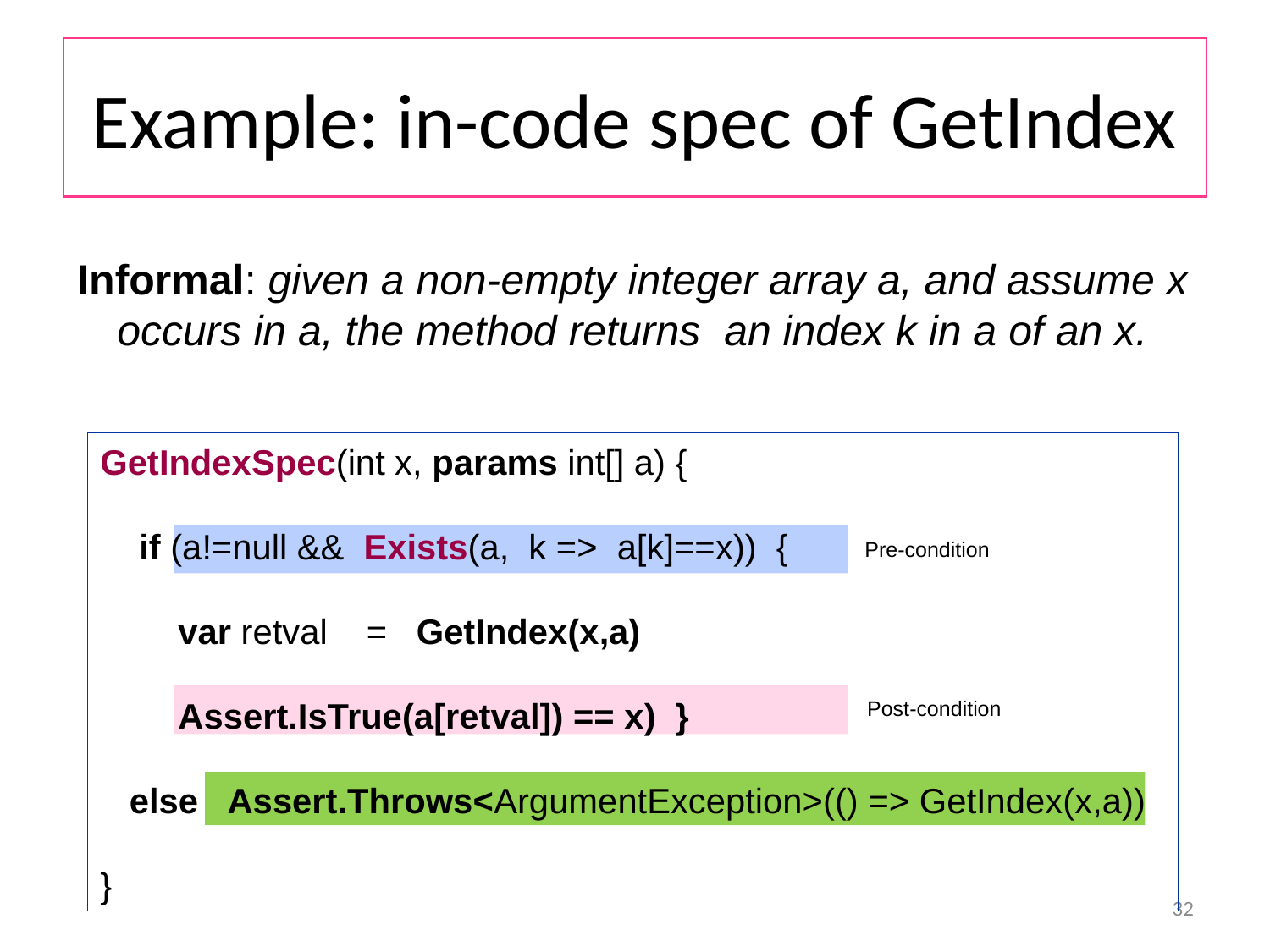

# Example: in-code spec of GetIndex
Informal: given a non-empty integer array a, and assume x occurs in a, the method returns  an index k in a of an x.
GetIndexSpec(int x, params int[] a) {
    if (a!=null &&  Exists(a,  k =>  a[k]==x))  {
        var retval    =   GetIndex(x,a)
        Assert.IsTrue(a[retval]) == x)  }

   else   Assert.Throws<ArgumentException>(() => GetIndex(x,a))
}

Pre-condition

Post-condition

32